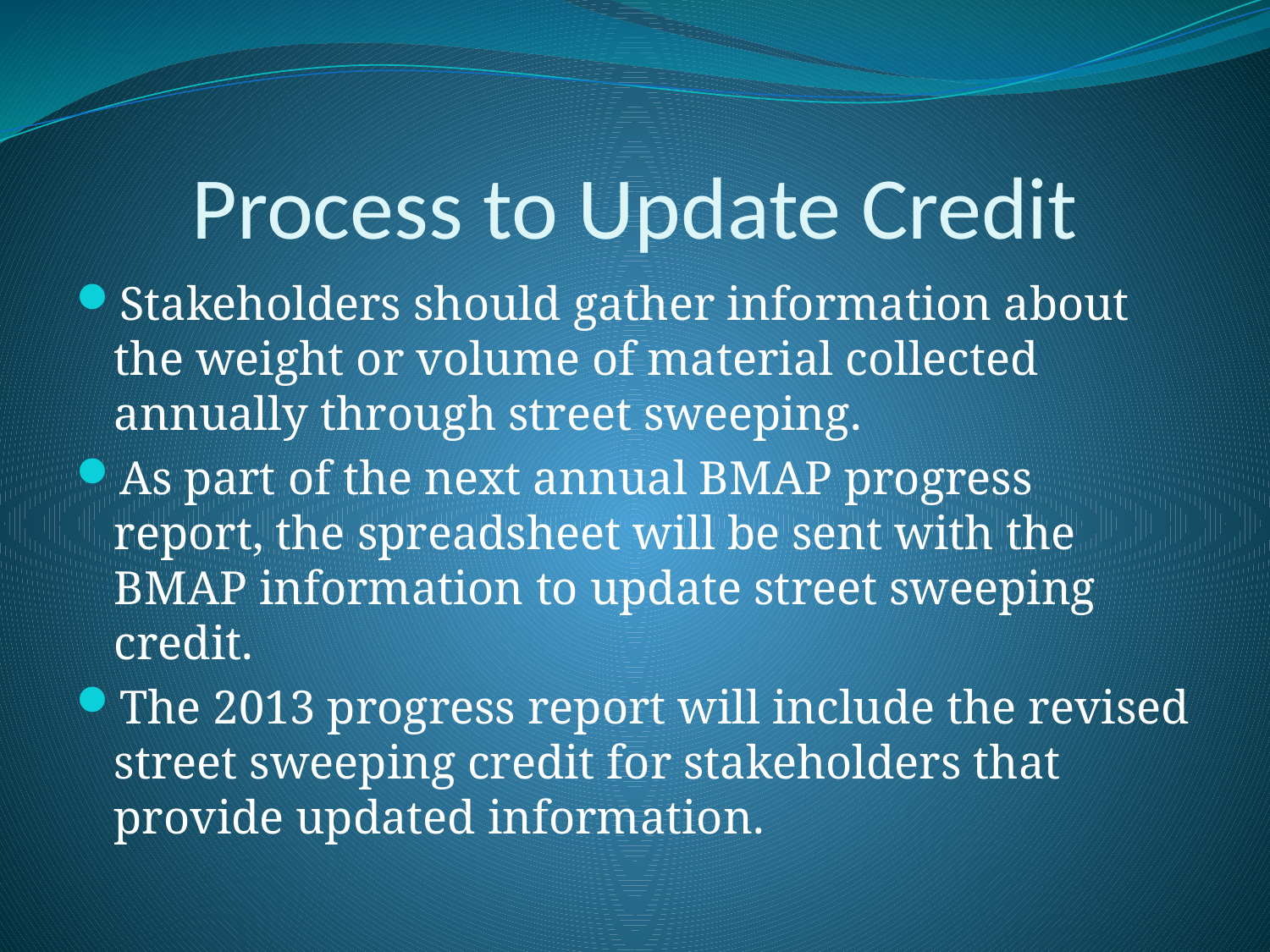

# Process to Update Credit
Stakeholders should gather information about the weight or volume of material collected annually through street sweeping.
As part of the next annual BMAP progress report, the spreadsheet will be sent with the BMAP information to update street sweeping credit.
The 2013 progress report will include the revised street sweeping credit for stakeholders that provide updated information.